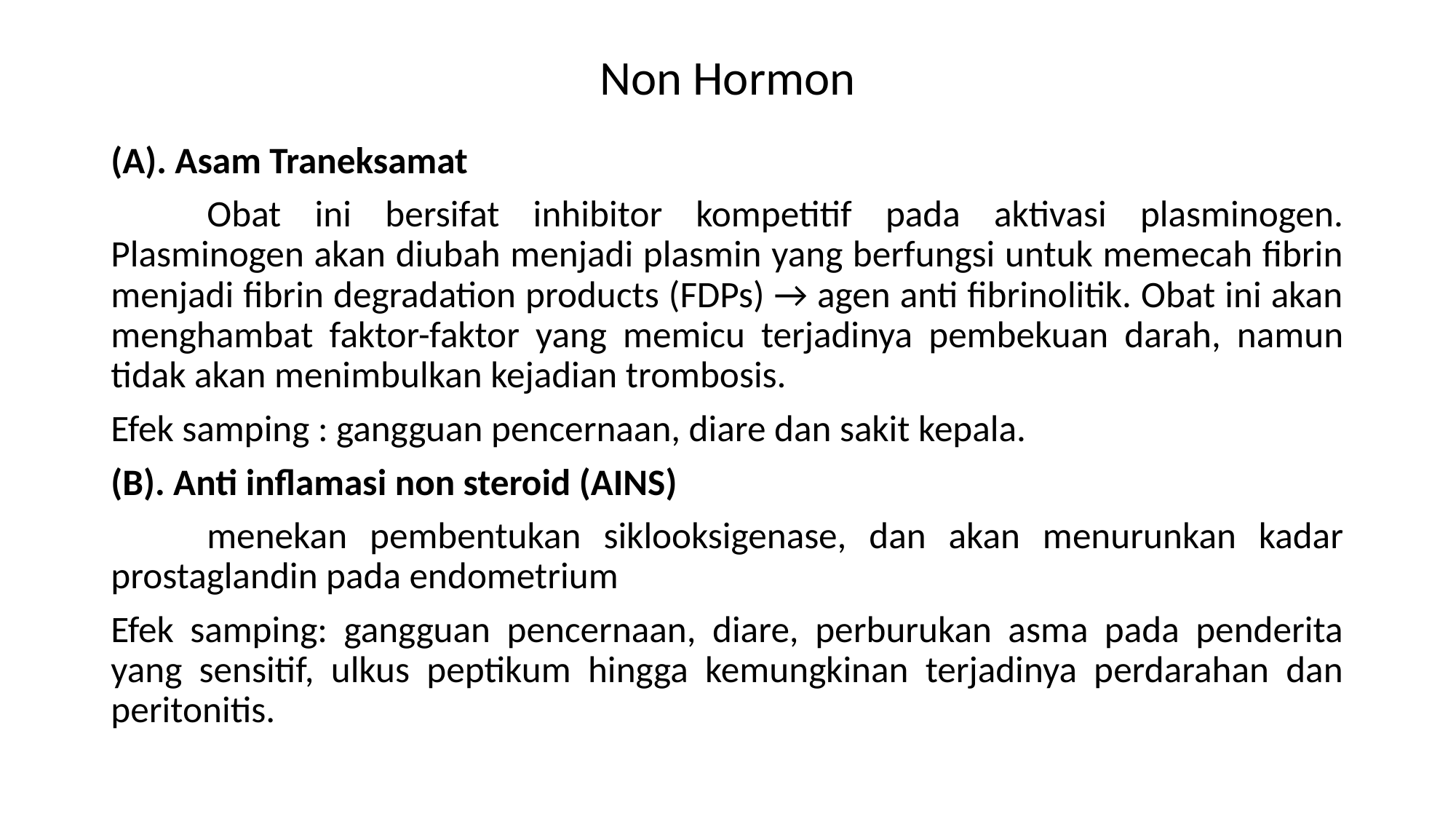

# Non Hormon
(A). Asam Traneksamat
	Obat ini bersifat inhibitor kompetitif pada aktivasi plasminogen. Plasminogen akan diubah menjadi plasmin yang berfungsi untuk memecah fibrin menjadi fibrin degradation products (FDPs) → agen anti fibrinolitik. Obat ini akan menghambat faktor-faktor yang memicu terjadinya pembekuan darah, namun tidak akan menimbulkan kejadian trombosis.
Efek samping : gangguan pencernaan, diare dan sakit kepala.
(B). Anti inflamasi non steroid (AINS)
	menekan pembentukan siklooksigenase, dan akan menurunkan kadar prostaglandin pada endometrium
Efek samping: gangguan pencernaan, diare, perburukan asma pada penderita yang sensitif, ulkus peptikum hingga kemungkinan terjadinya perdarahan dan peritonitis.